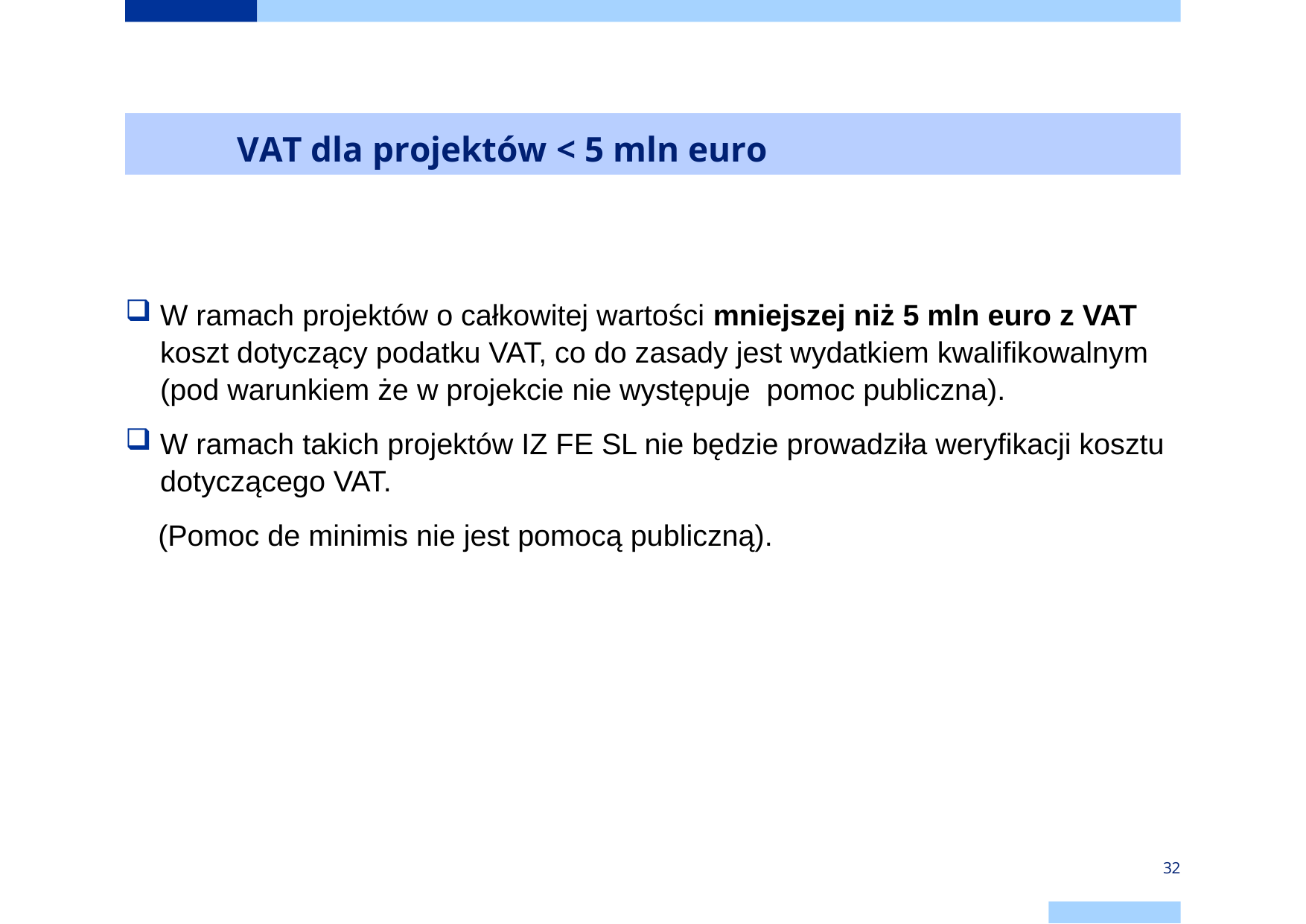

# VAT dla projektów < 5 mln euro
W ramach projektów o całkowitej wartości mniejszej niż 5 mln euro z VAT
koszt dotyczący podatku VAT, co do zasady jest wydatkiem kwalifikowalnym
(pod warunkiem że w projekcie nie występuje  pomoc publiczna).
W ramach takich projektów IZ FE SL nie będzie prowadziła weryfikacji kosztu dotyczącego VAT.
    (Pomoc de minimis nie jest pomocą publiczną).

32